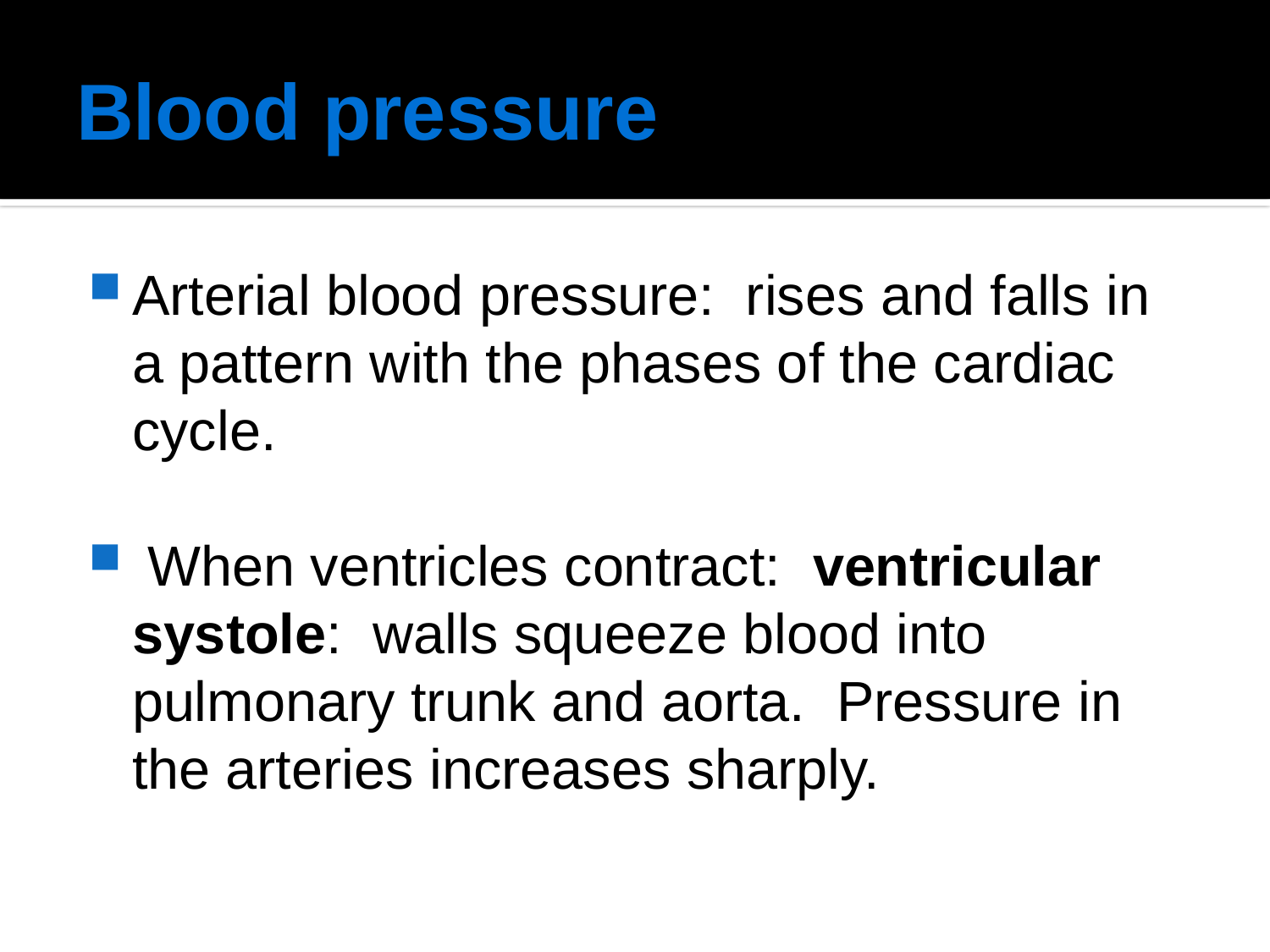

# Blood pressure
Arterial blood pressure:  rises and falls in a pattern with the phases of the cardiac cycle.

 When ventricles contract:  ventricular systole:  walls squeeze blood into pulmonary trunk and aorta.  Pressure in the arteries increases sharply.